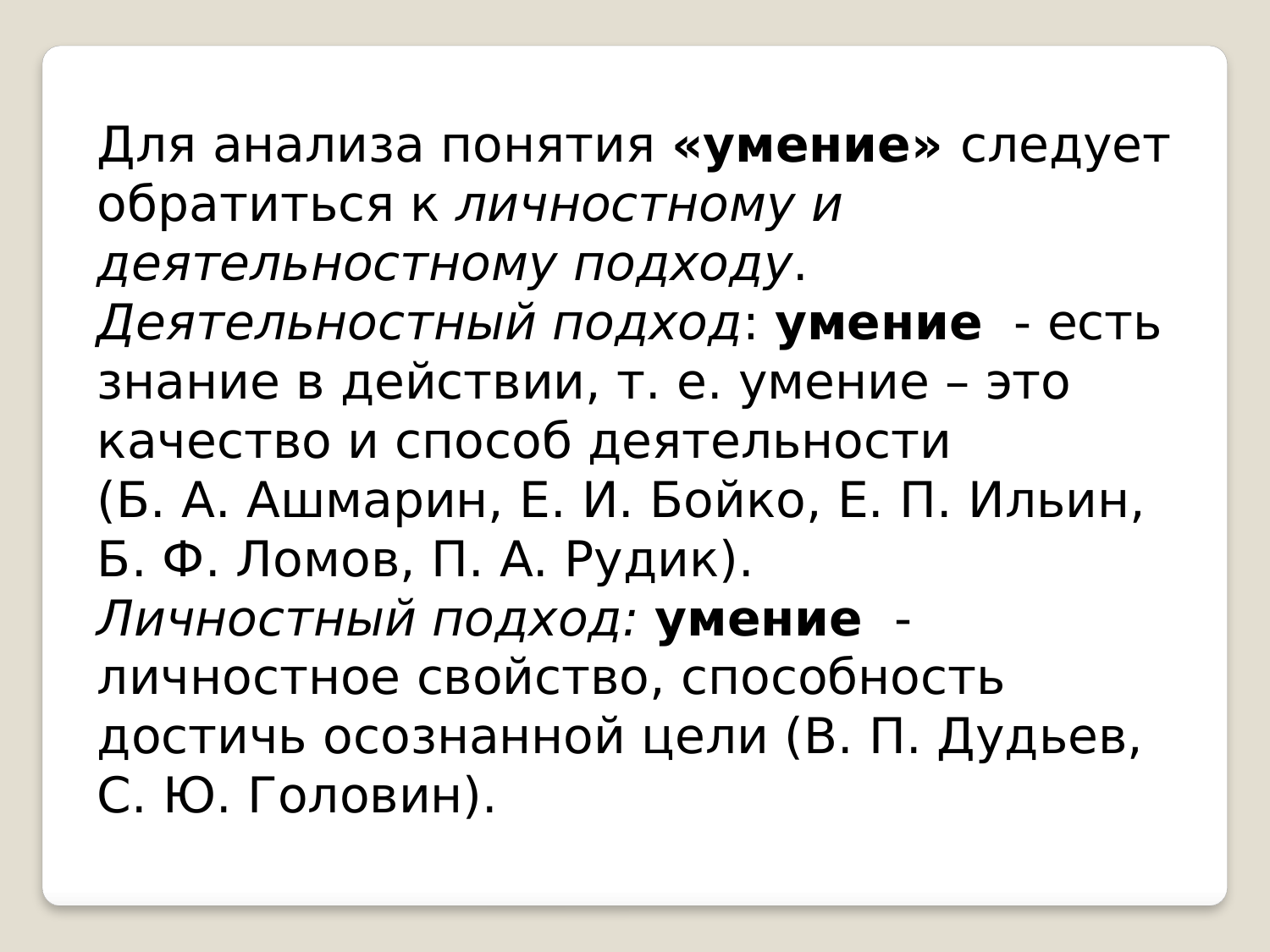

Для анализа понятия «умение» следует обратиться к личностному и деятельностному подходу.
Деятельностный подход: умение  - есть знание в действии, т. е. умение – это качество и способ деятельности (Б. А. Ашмарин, Е. И. Бойко, Е. П. Ильин, Б. Ф. Ломов, П. А. Рудик).
Личностный подход: умение  - личностное свойство, способность достичь осознанной цели (В. П. Дудьев, С. Ю. Головин).